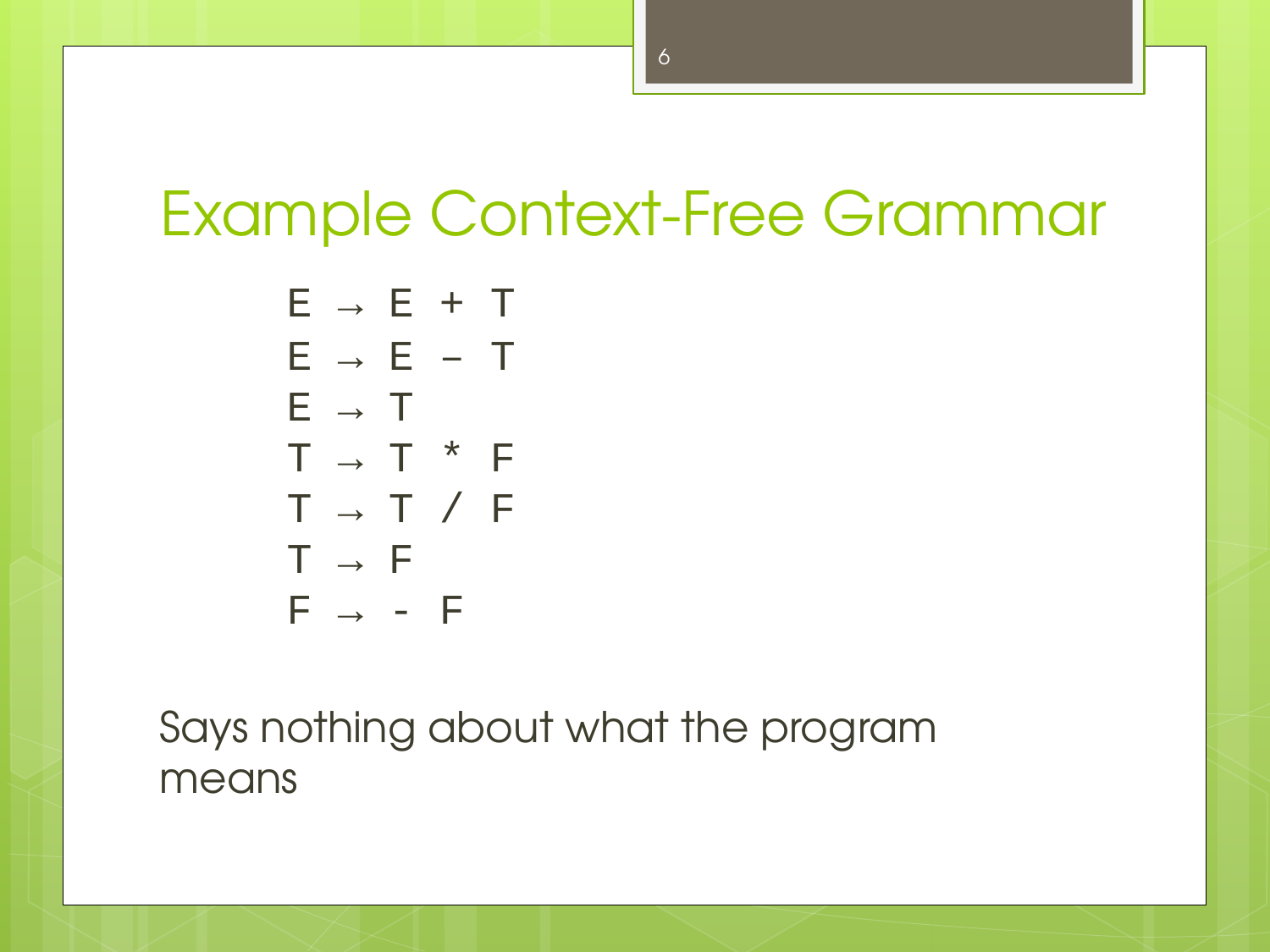

6
# Example Context-Free Grammar
	E → E + T
	E → E – T
	E → T
	T → T * F
	T → T / F
	T → F
	F → - F

Says nothing about what the program means